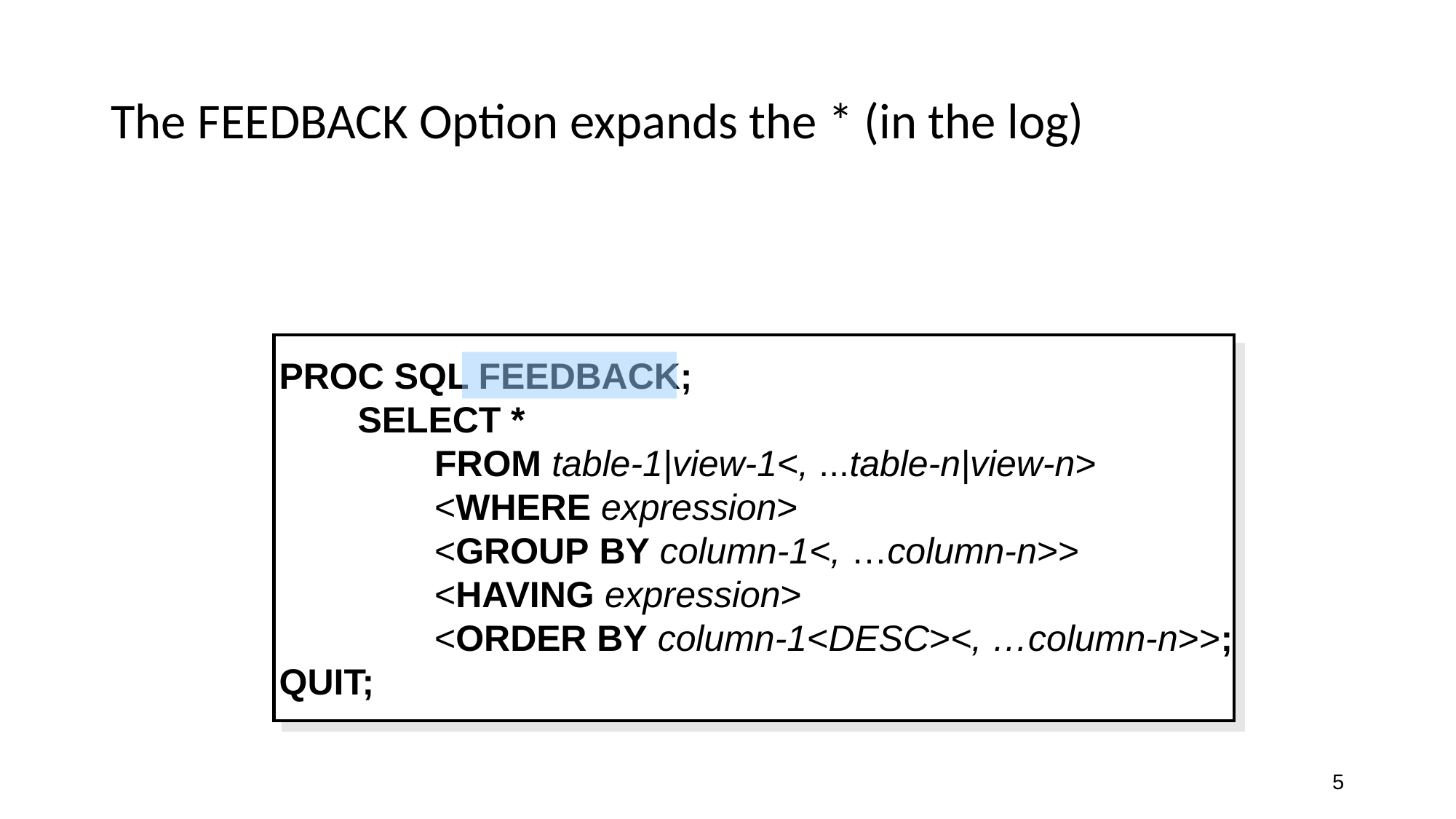

# The FEEDBACK Option expands the * (in the log)
PROC SQL FEEDBACK;
	SELECT *
		FROM table-1|view-1<, ...table-n|view-n>
		<WHERE expression>
		<GROUP BY column-1<, …column-n>>
		<HAVING expression>
		<ORDER BY column-1<DESC><, …column-n>>;
QUIT;

5